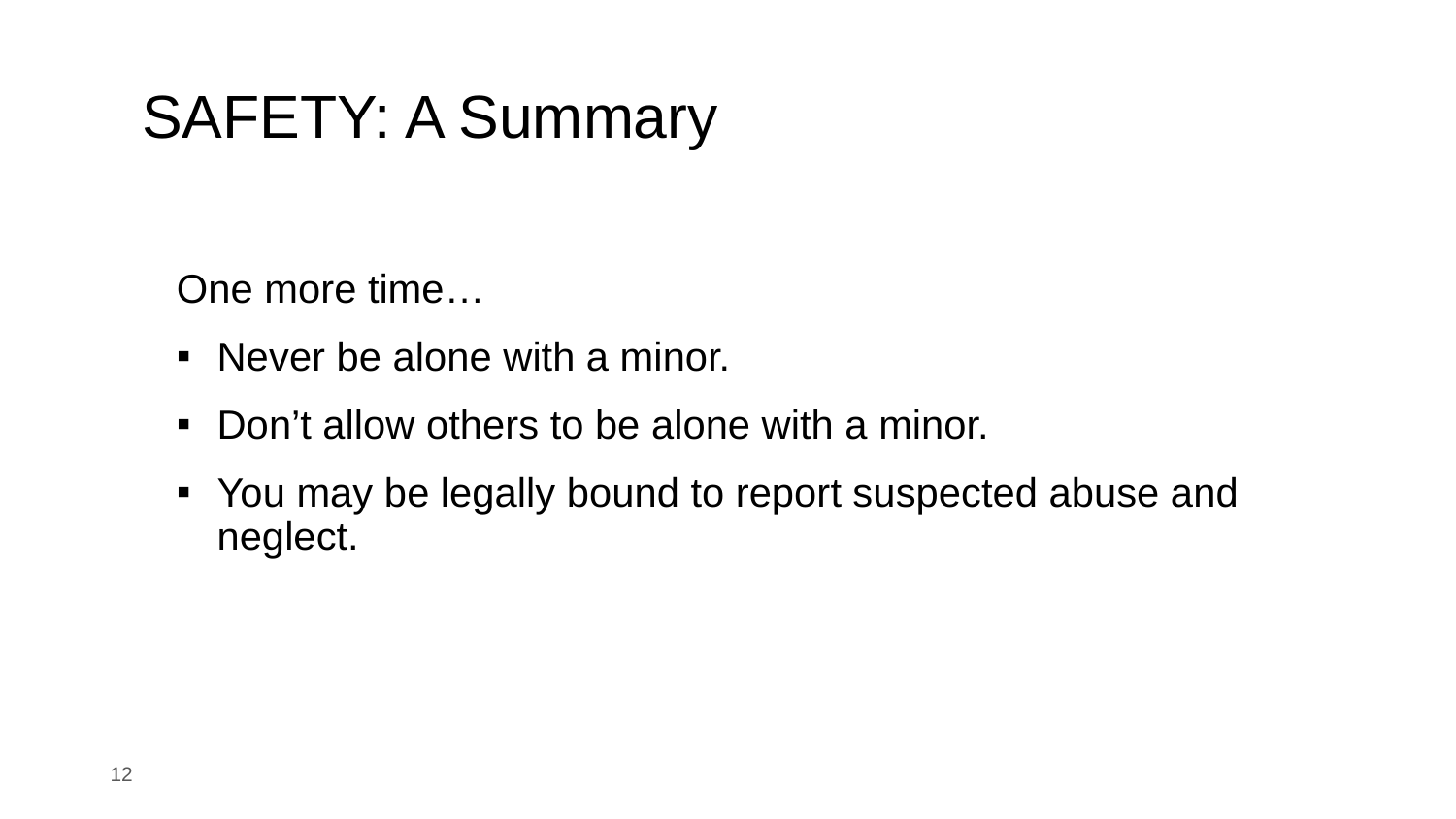

# SAFETY: A Summary
One more time…
Never be alone with a minor.
Don’t allow others to be alone with a minor.
You may be legally bound to report suspected abuse and neglect.

12